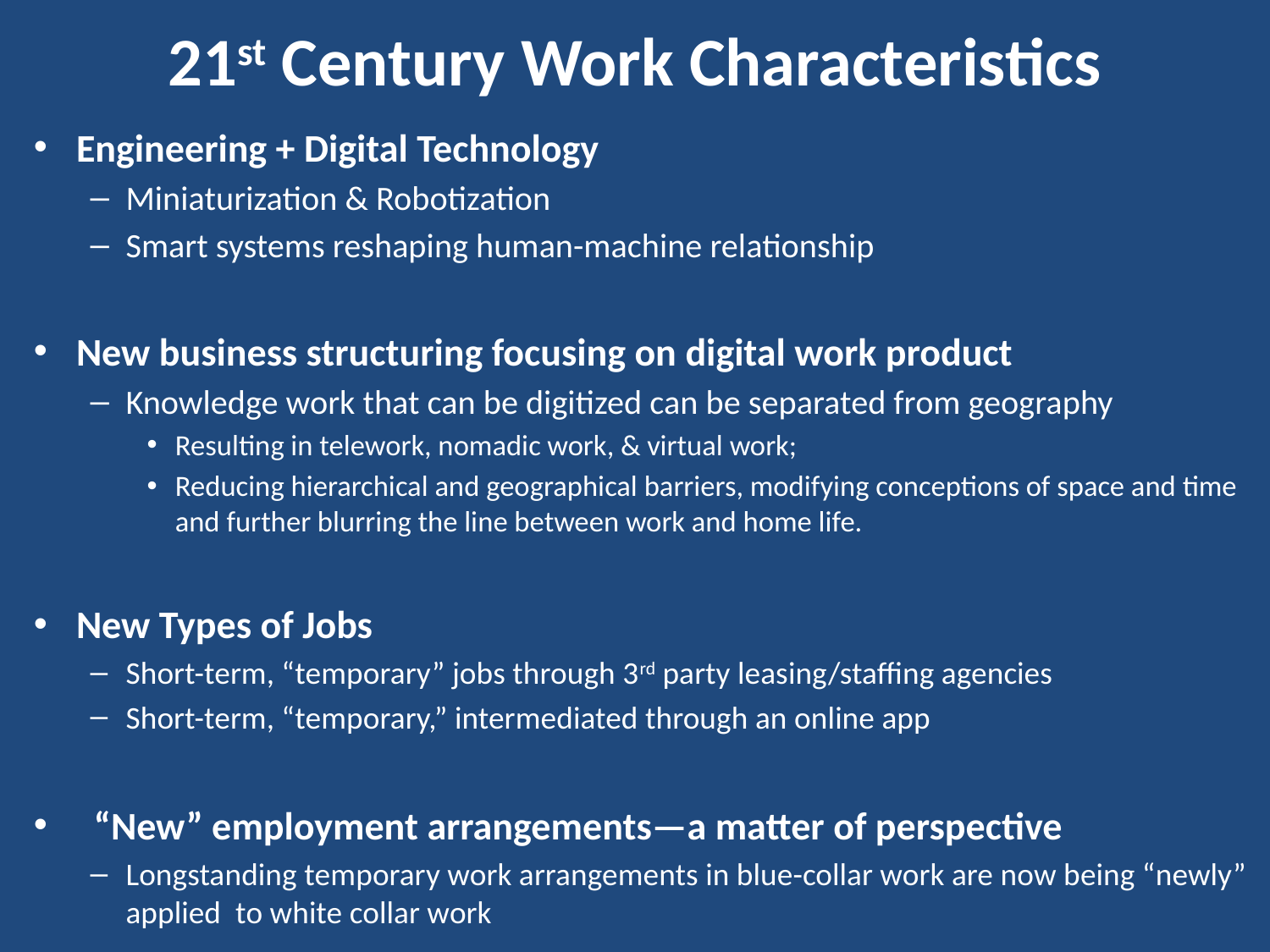

# 21st Century Work Characteristics
Engineering + Digital Technology
Miniaturization & Robotization
Smart systems reshaping human-machine relationship

New business structuring focusing on digital work product
Knowledge work that can be digitized can be separated from geography
Resulting in telework, nomadic work, & virtual work;
Reducing hierarchical and geographical barriers, modifying conceptions of space and time and further blurring the line between work and home life.

New Types of Jobs
Short-term, “temporary” jobs through 3rd party leasing/staffing agencies
Short-term, “temporary,” intermediated through an online app

  “New” employment arrangements—a matter of perspective
Longstanding temporary work arrangements in blue-collar work are now being “newly” applied  to white collar work